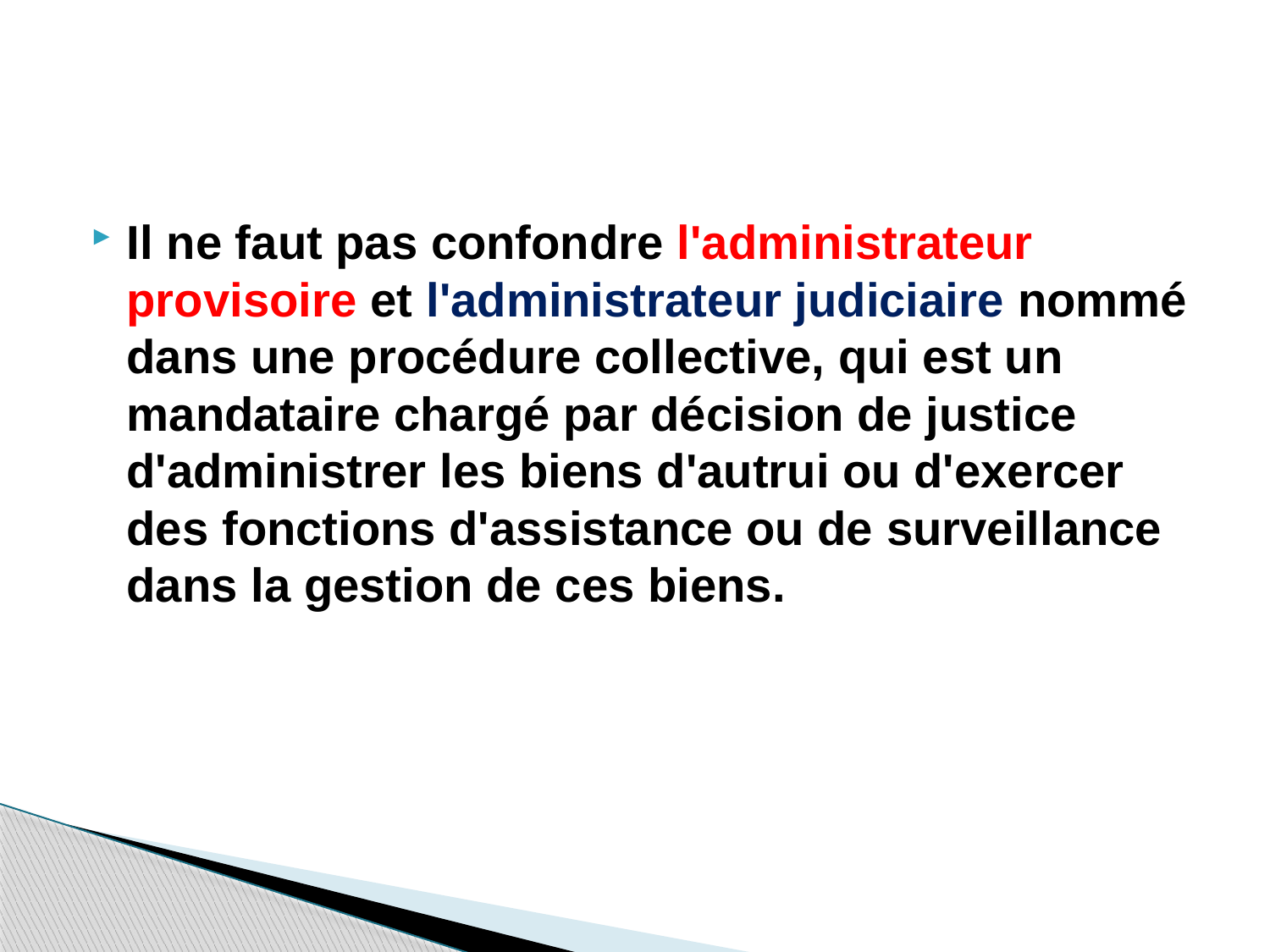

#
Il ne faut pas confondre l'administrateur provisoire et l'administrateur judiciaire nommé dans une procédure collective, qui est un mandataire chargé par décision de justice d'administrer les biens d'autrui ou d'exercer des fonctions d'assistance ou de surveillance dans la gestion de ces biens.